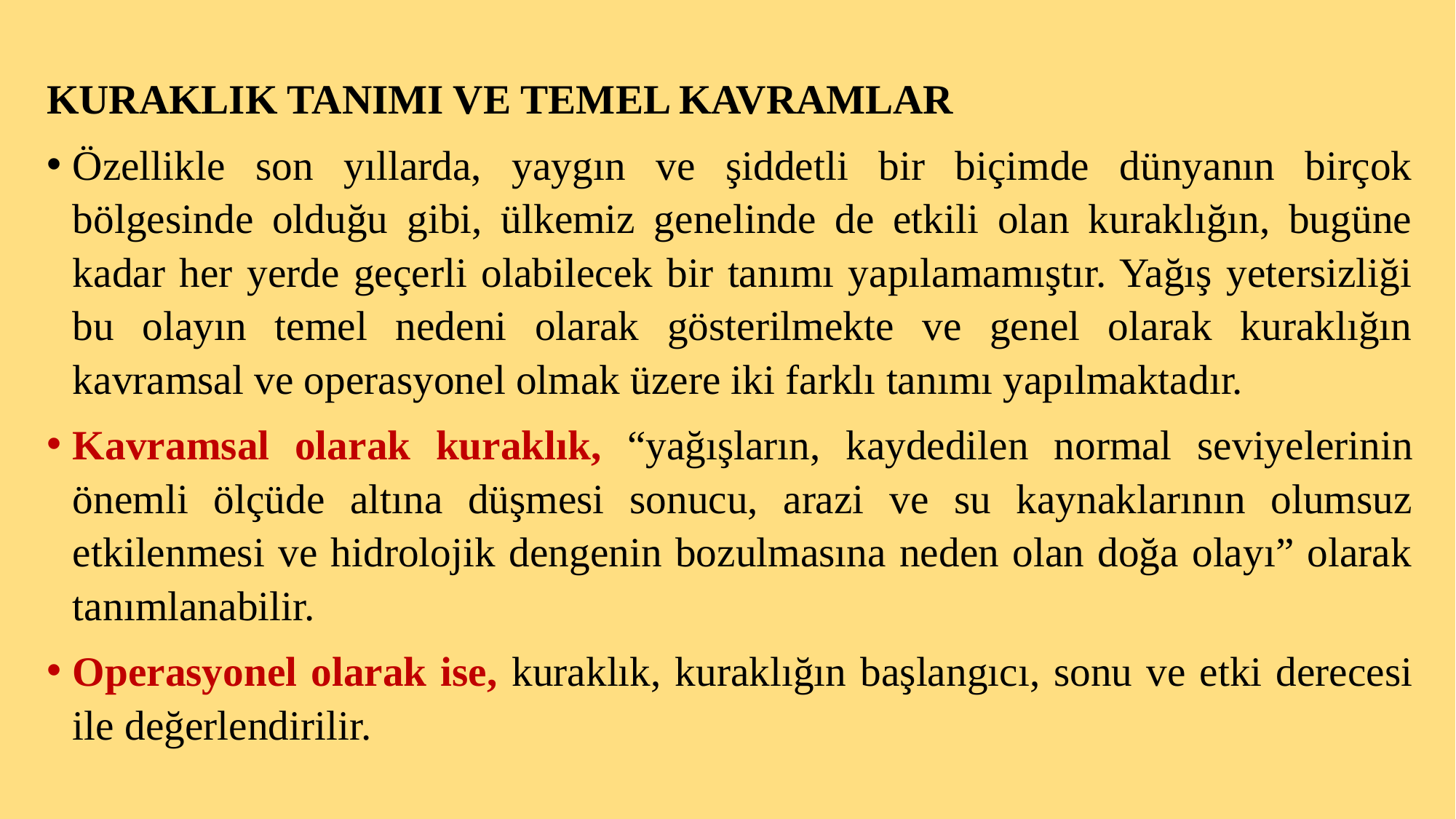

KURAKLIK TANIMI VE TEMEL KAVRAMLAR
Özellikle son yıllarda, yaygın ve şiddetli bir biçimde dünyanın birçok bölgesinde olduğu gibi, ülkemiz genelinde de etkili olan kuraklığın, bugüne kadar her yerde geçerli olabilecek bir tanımı yapılamamıştır. Yağış yetersizliği bu olayın temel nedeni olarak gösterilmekte ve genel olarak kuraklığın kavramsal ve operasyonel olmak üzere iki farklı tanımı yapılmaktadır.
Kavramsal olarak kuraklık, “yağışların, kaydedilen normal seviyelerinin önemli ölçüde altına düşmesi sonucu, arazi ve su kaynaklarının olumsuz etkilenmesi ve hidrolojik dengenin bozulmasına neden olan doğa olayı” olarak tanımlanabilir.
Operasyonel olarak ise, kuraklık, kuraklığın başlangıcı, sonu ve etki derecesi ile değerlendirilir.